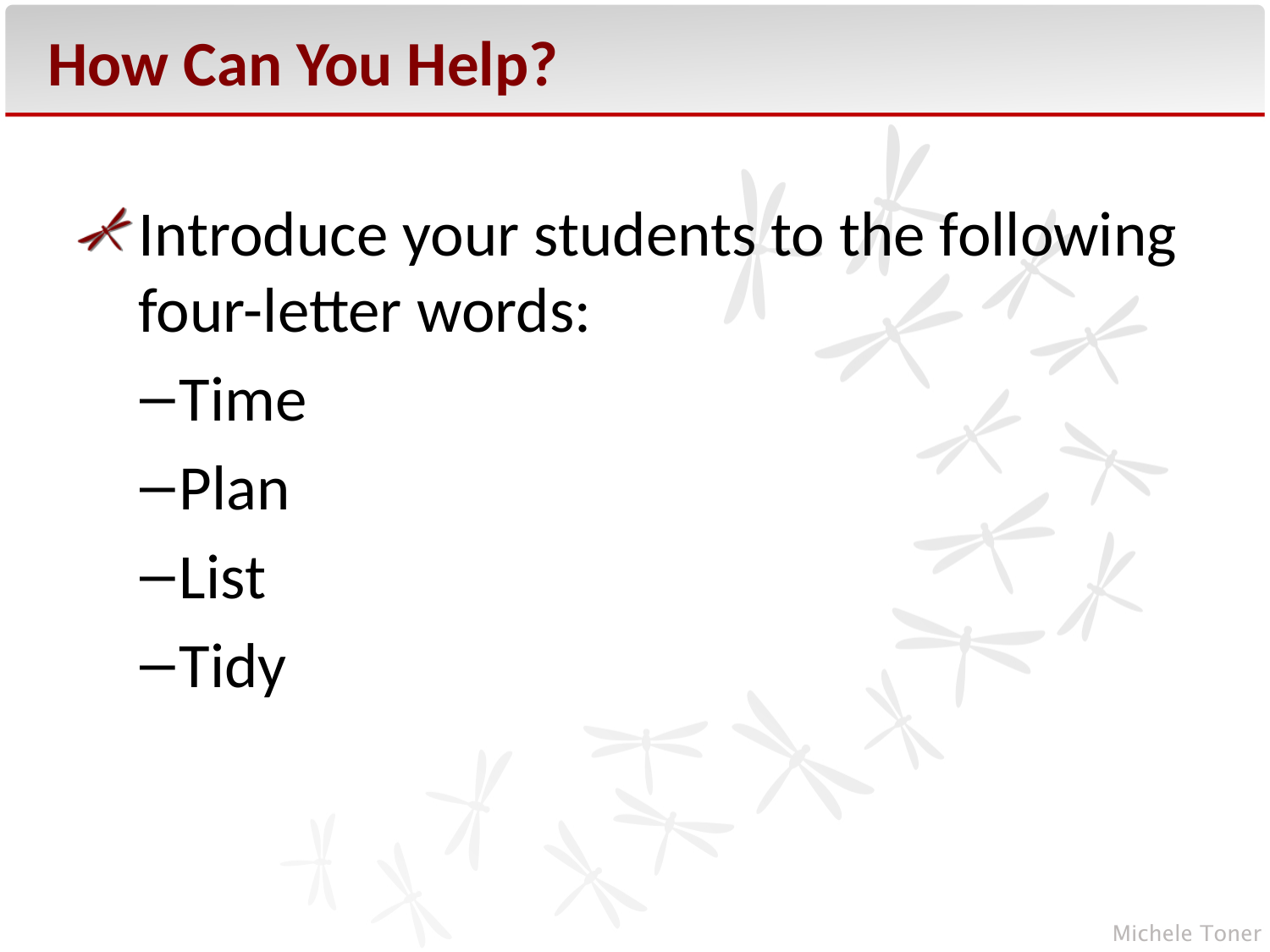

# How Can You Help?
Introduce your students to the following four-letter words:
Time
Plan
List
Tidy